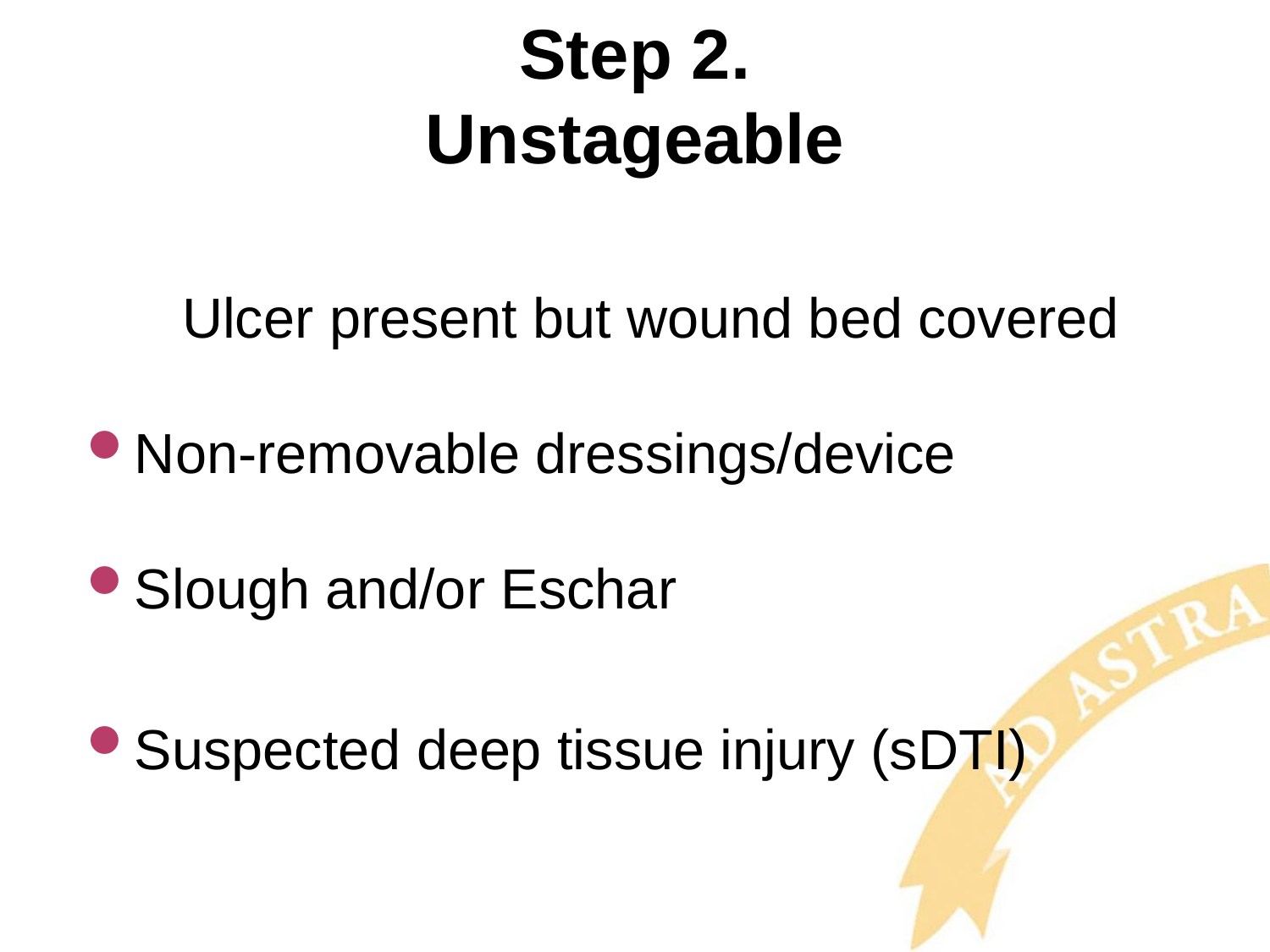

# Step 2. Unstageable
Ulcer present but wound bed covered

Non-removable dressings/device

Slough and/or Eschar

Suspected deep tissue injury (sDTI)